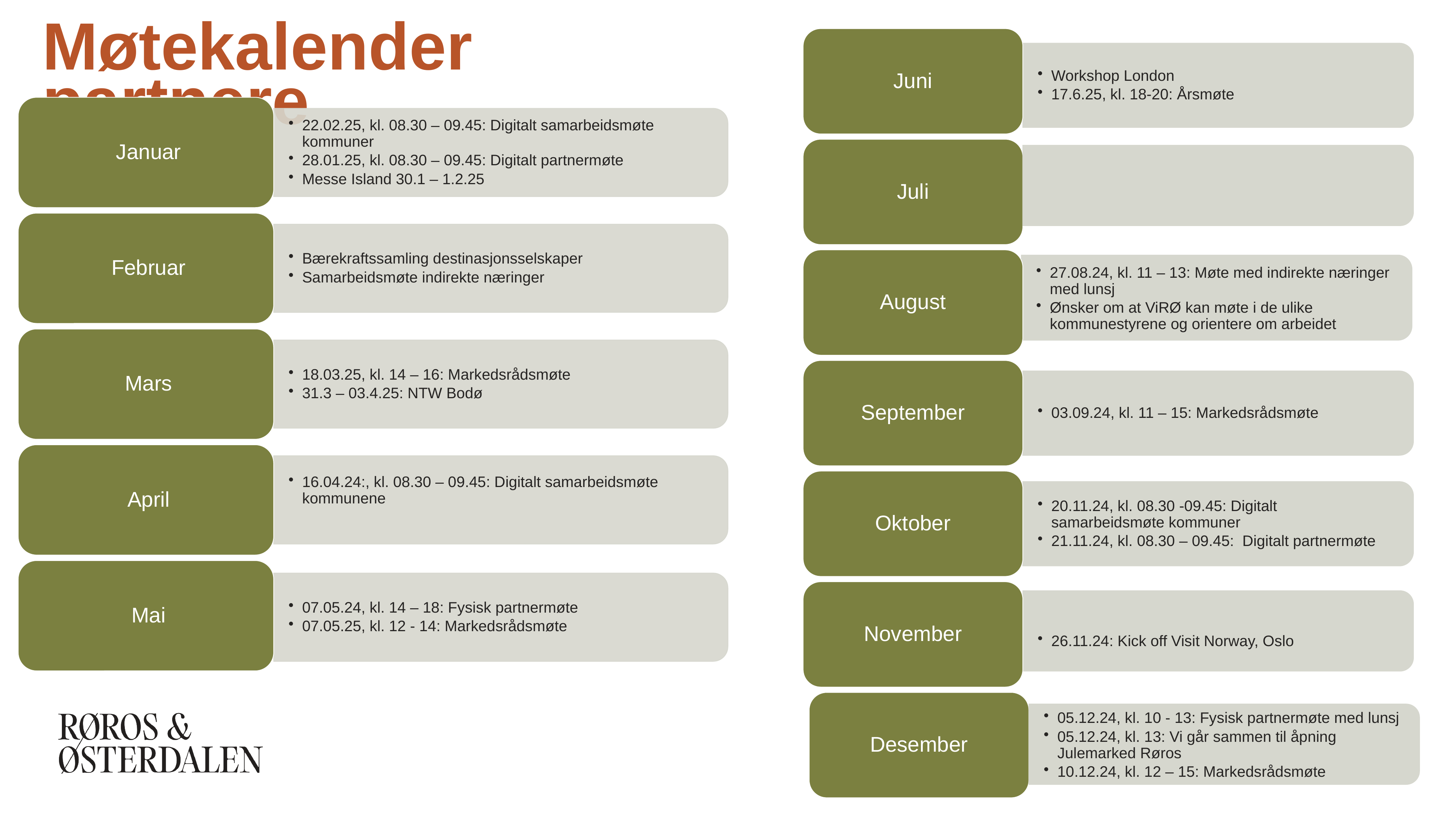

# Møtekalender partnere

Juni
Workshop London
17.6.25, kl. 18-20: Årsmøte
Juli
August

27.08.24, kl. 11 – 13: Møte med indirekte næringer med lunsj
Ønsker om at ViRØ kan møte i de ulike kommunestyrene og orientere om arbeidet

September
03.09.24, kl. 11 – 15: Markedsrådsmøte
Oktober
20.11.24, kl. 08.30 -09.45: Digitalt samarbeidsmøte kommuner
21.11.24, kl. 08.30 – 09.45:  Digitalt partnermøte
November

26.11.24: Kick off Visit Norway, Oslo
Desember
22.02.25, kl. 08.30 – 09.45: Digitalt samarbeidsmøte kommuner
28.01.25, kl. 08.30 – 09.45: Digitalt partnermøte
Messe Island 30.1 – 1.2.25
Januar
Bærekraftssamling destinasjonsselskaper
Samarbeidsmøte indirekte næringer
Februar
18.03.25, kl. 14 – 16: Markedsrådsmøte
31.3 – 03.4.25: NTW Bodø
Mars
16.04.24:, kl. 08.30 – 09.45: Digitalt samarbeidsmøte kommunene

April
07.05.24, kl. 14 – 18: Fysisk partnermøte
07.05.25, kl. 12 - 14: Markedsrådsmøte
Mai

05.12.24, kl. 10 - 13: Fysisk partnermøte med lunsj
05.12.24, kl. 13: Vi går sammen til åpning Julemarked Røros
10.12.24, kl. 12 – 15: Markedsrådsmøte

2